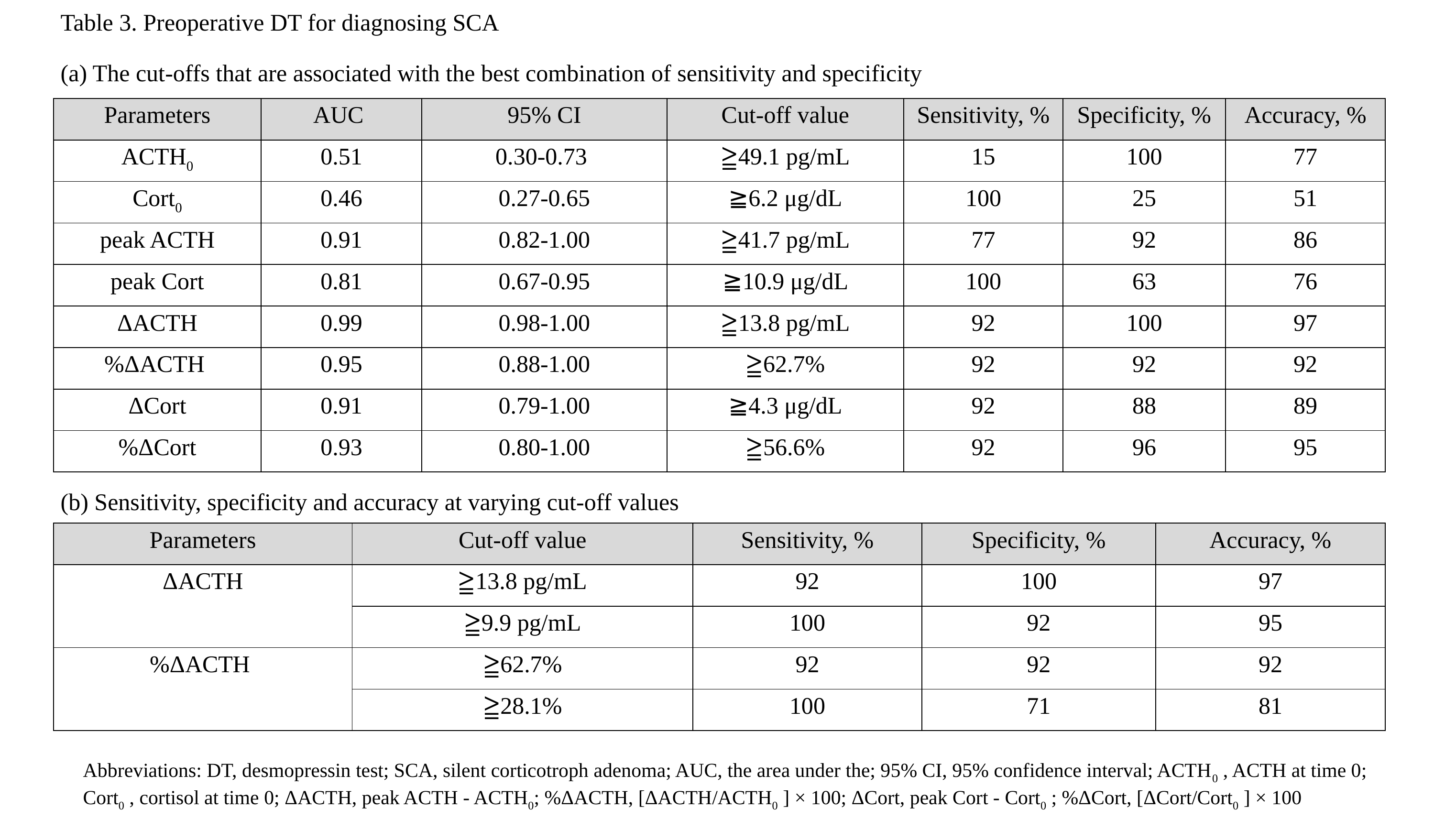

Table 3. Preoperative DT for diagnosing SCA
(a) The cut-offs that are associated with the best combination of sensitivity and specificity
| Parameters | AUC | 95% CI | Cut-off value | Sensitivity, % | Specificity, % | Accuracy, % |
| --- | --- | --- | --- | --- | --- | --- |
| ACTH0 | 0.51 | 0.30-0.73 | ≧49.1 pg/mL | 15 | 100 | 77 |
| Cort0 | 0.46 | 0.27-0.65 | ≧6.2 μg/dL | 100 | 25 | 51 |
| peak ACTH | 0.91 | 0.82-1.00 | ≧41.7 pg/mL | 77 | 92 | 86 |
| peak Cort | 0.81 | 0.67-0.95 | ≧10.9 μg/dL | 100 | 63 | 76 |
| ΔACTH | 0.99 | 0.98-1.00 | ≧13.8 pg/mL | 92 | 100 | 97 |
| %ΔACTH | 0.95 | 0.88-1.00 | ≧62.7% | 92 | 92 | 92 |
| ΔCort | 0.91 | 0.79-1.00 | ≧4.3 μg/dL | 92 | 88 | 89 |
| %ΔCort | 0.93 | 0.80-1.00 | ≧56.6% | 92 | 96 | 95 |
(b) Sensitivity, specificity and accuracy at varying cut-off values
| Parameters | Cut-off value | Sensitivity, % | Specificity, % | Accuracy, % |
| --- | --- | --- | --- | --- |
| ΔACTH | ≧13.8 pg/mL | 92 | 100 | 97 |
|  | ≧9.9 pg/mL | 100 | 92 | 95 |
| %ΔACTH | ≧62.7% | 92 | 92 | 92 |
|  | ≧28.1% | 100 | 71 | 81 |
Abbreviations: DT, desmopressin test; SCA, silent corticotroph adenoma; AUC, the area under the; 95% CI, 95% confidence interval; ACTH0 , ACTH at time 0; Cort0 , cortisol at time 0; ΔACTH, peak ACTH - ACTH0; %ΔACTH, [ΔACTH/ACTH0 ] × 100; ΔCort, peak Cort - Cort0 ; %ΔCort, [ΔCort/Cort0 ] × 100